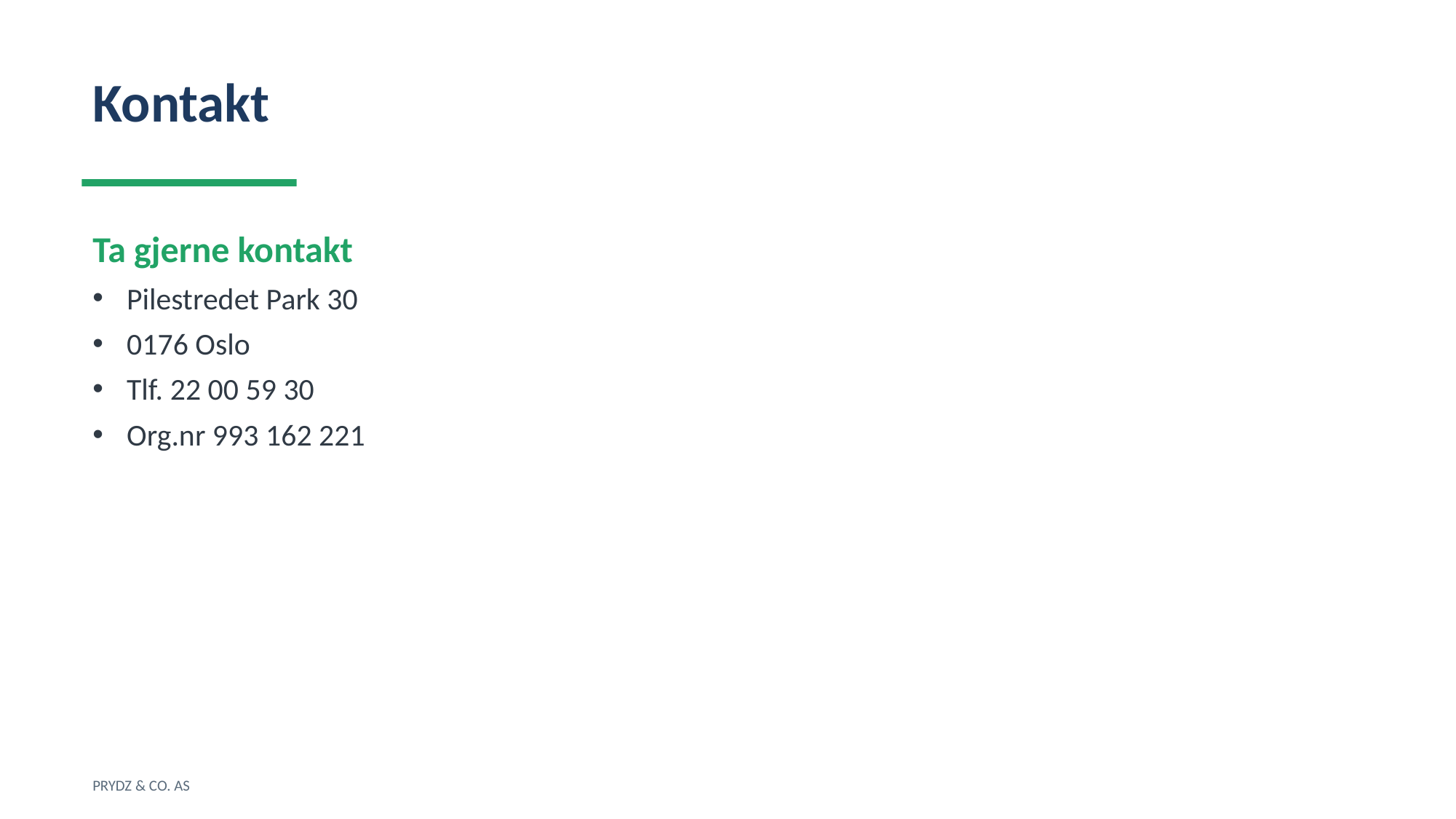

Kontakt

Ta gjerne kontakt
Pilestredet Park 30
0176 Oslo
Tlf. 22 00 59 30
Org.nr 993 162 221
PRYDZ & CO. AS